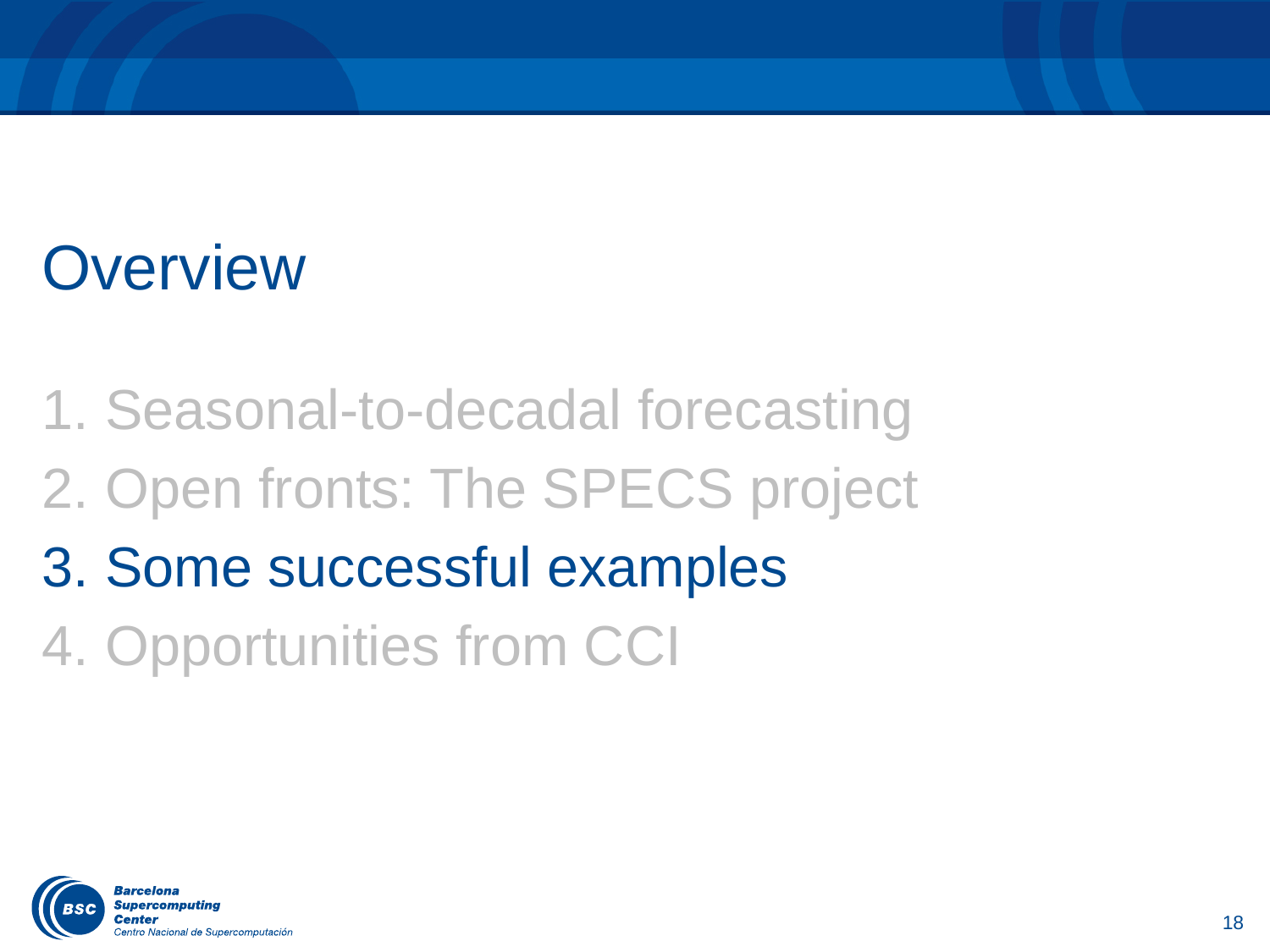

Overview

Seasonal-to-decadal forecasting
Open fronts: The SPECS project
Some successful examples
Opportunities from CCI
18